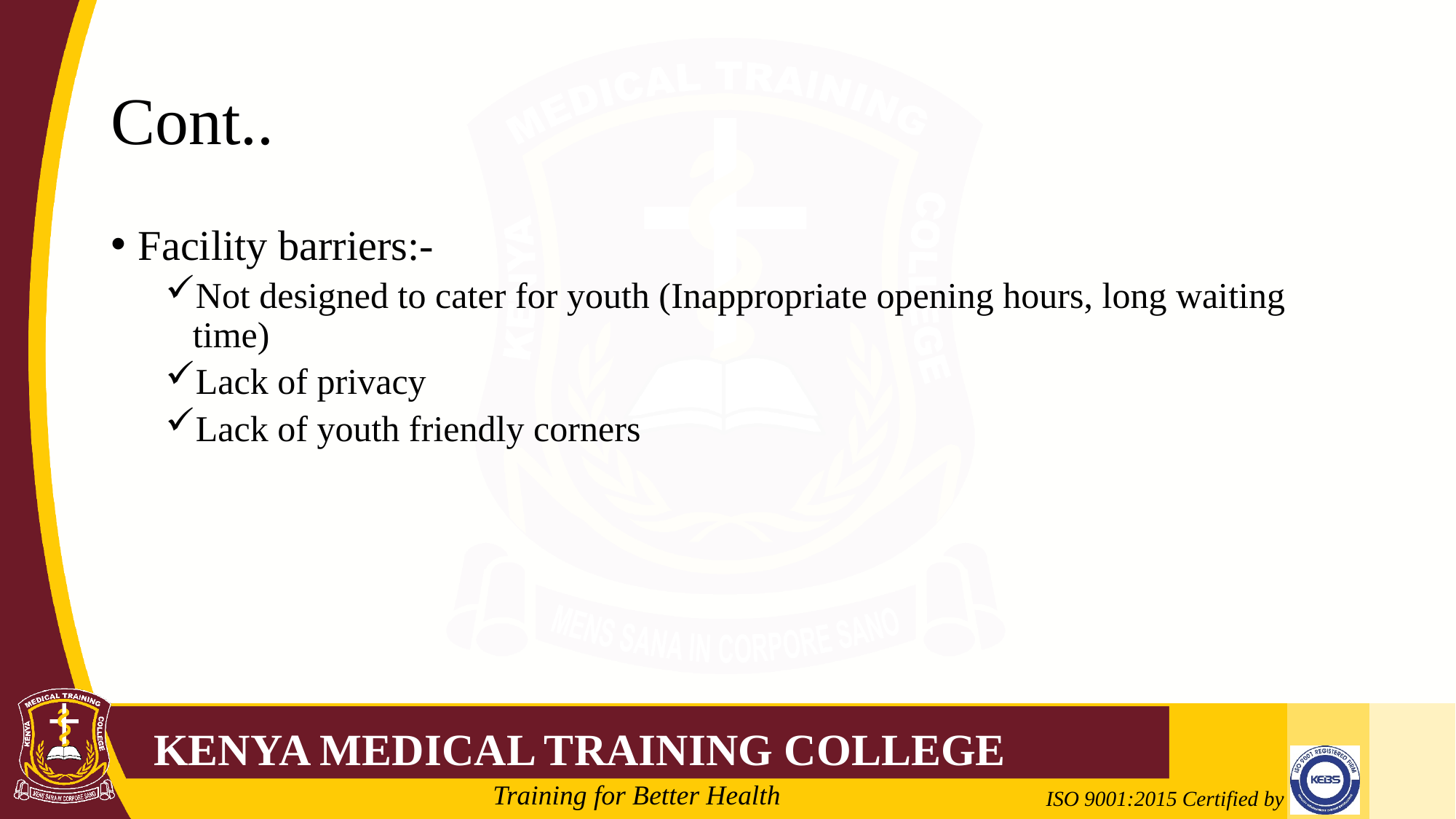

# Cont..
Facility barriers:-
Not designed to cater for youth (Inappropriate opening hours, long waiting time)
Lack of privacy
Lack of youth friendly corners